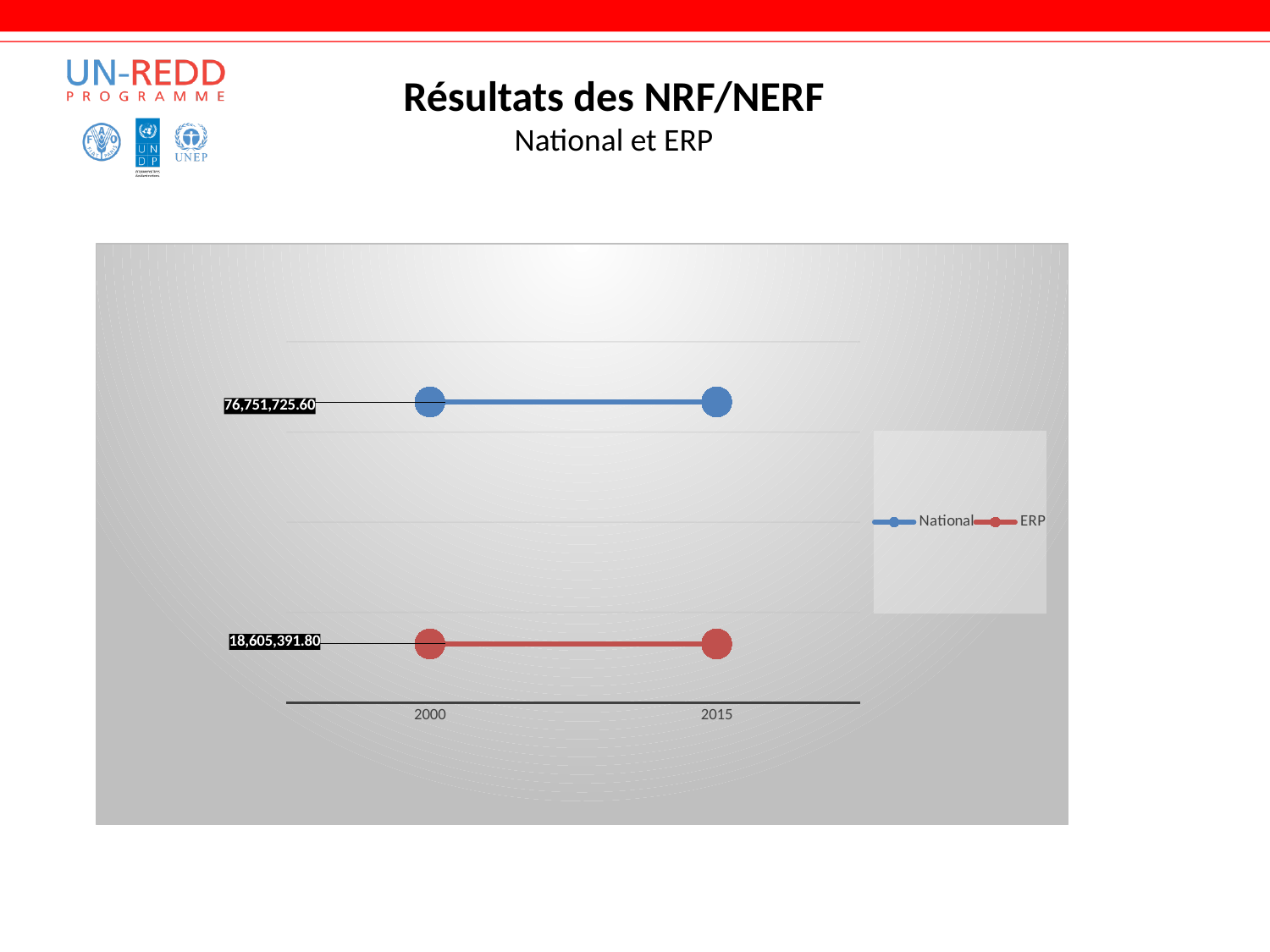

# Résultats des NRF/NERF National et ERP

### Chart

| Category | ERP | National |
|---|---|---|
| 2000 | 18605391.8012691 | 76751725.6 |
| 2015 | 18605391.80126912 | 76751725.6 |